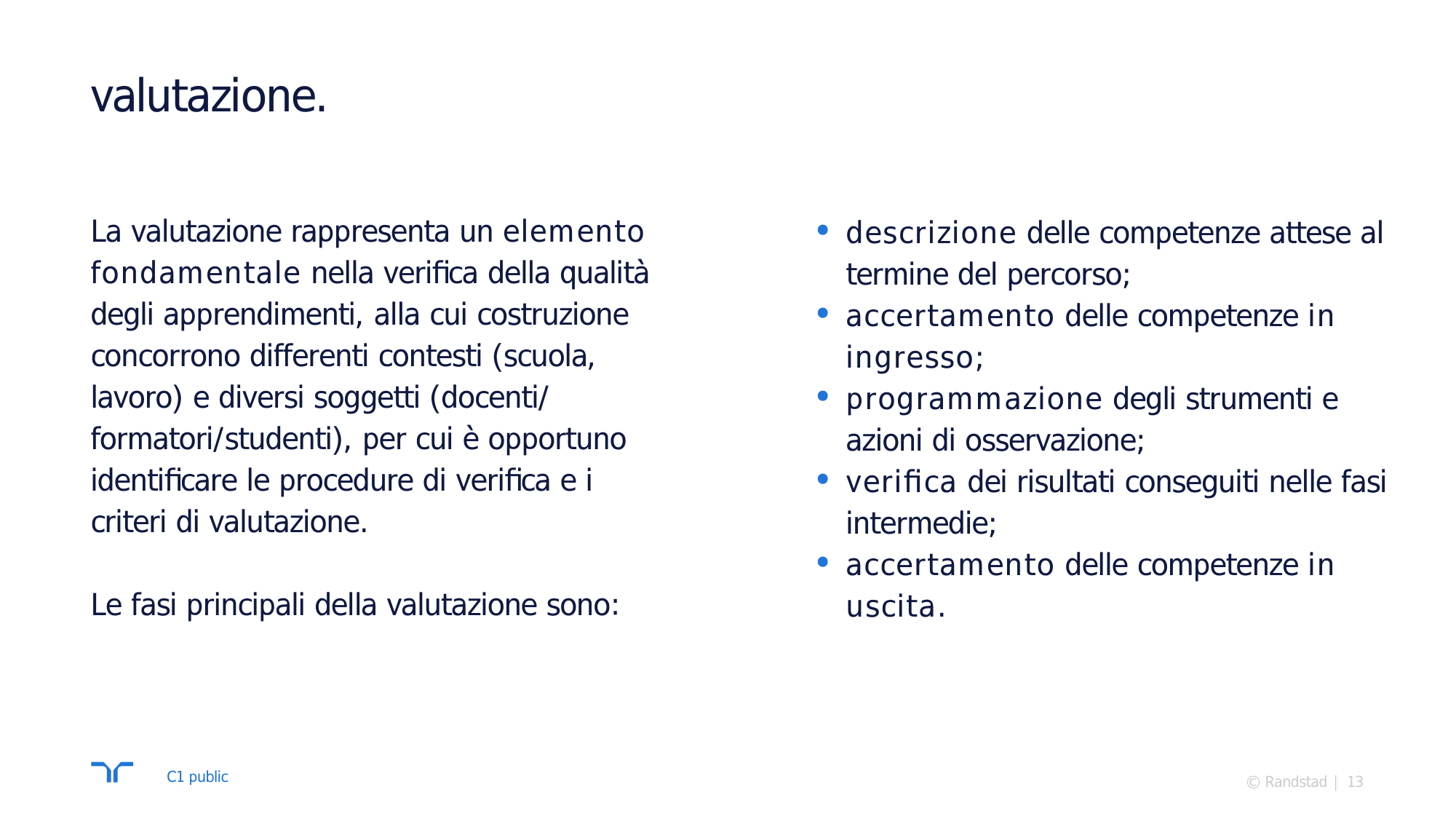

# valutazione.
La valutazione rappresenta un elemento fondamentale nella verifica della qualità degli apprendimenti, alla cui costruzione concorrono differenti contesti (scuola, lavoro) e diversi soggetti (docenti/ formatori/studenti), per cui è opportuno identificare le procedure di verifica e i criteri di valutazione.

Le fasi principali della valutazione sono:
descrizione delle competenze attese al termine del percorso;
accertamento delle competenze in ingresso;
programmazione degli strumenti e azioni di osservazione;
verifica dei risultati conseguiti nelle fasi intermedie;
accertamento delle competenze in uscita.
© Randstad
13
C1 public